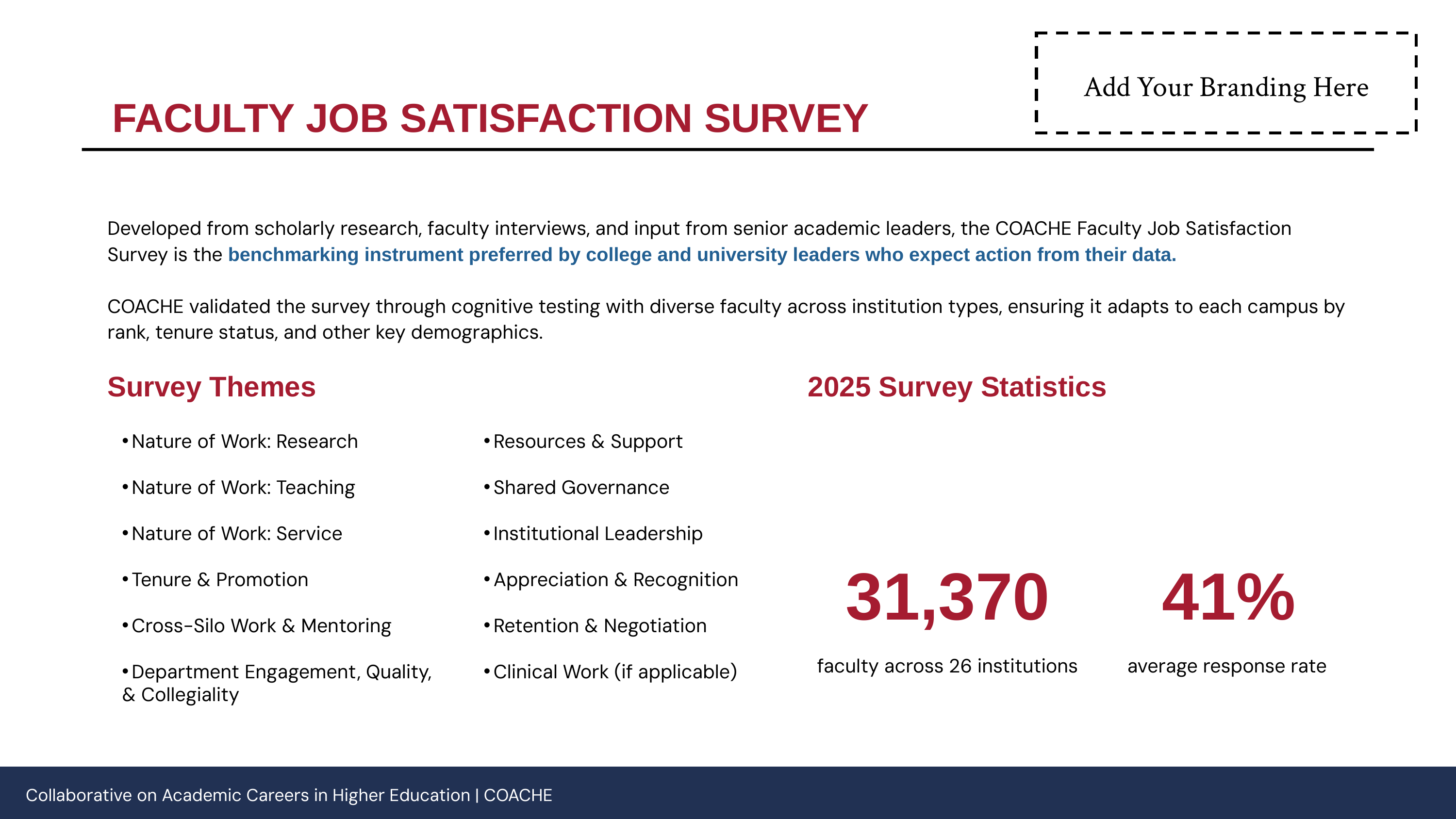

Add Your Branding Here
FACULTY JOB SATISFACTION SURVEY

Developed from scholarly research, faculty interviews, and input from senior academic leaders, the COACHE Faculty Job Satisfaction Survey is the benchmarking instrument preferred by college and university leaders who expect action from their data.

COACHE validated the survey through cognitive testing with diverse faculty across institution types, ensuring it adapts to each campus by rank, tenure status, and other key demographics.
Survey Themes
2025 Survey Statistics
Nature of Work: Research

Nature of Work: Teaching

Nature of Work: Service

Tenure & Promotion

Cross-Silo Work & Mentoring

Department Engagement, Quality,
& Collegiality
Resources & Support

Shared Governance

Institutional Leadership

Appreciation & Recognition

Retention & Negotiation

Clinical Work (if applicable)

31,370
41%
faculty across 26 institutions
average response rate

Collaborative on Academic Careers in Higher Education | COACHE